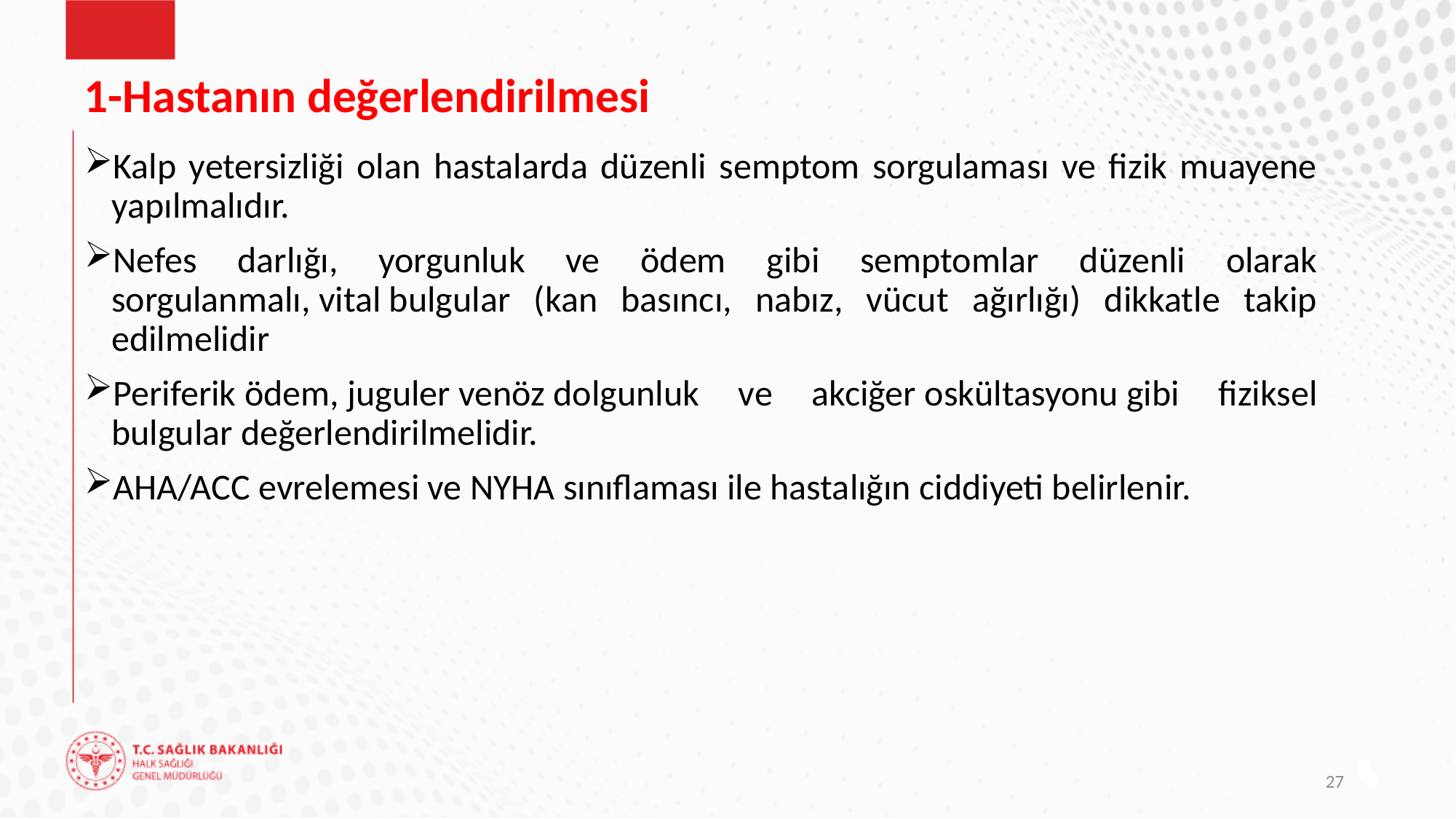

# 1-Hastanın değerlendirilmesi
Kalp yetersizliği olan hastalarda düzenli semptom sorgulaması ve fizik muayene yapılmalıdır.
Nefes darlığı, yorgunluk ve ödem gibi semptomlar düzenli olarak sorgulanmalı, vital bulgular (kan basıncı, nabız, vücut ağırlığı) dikkatle takip edilmelidir
Periferik ödem, juguler venöz dolgunluk ve akciğer oskültasyonu gibi fiziksel bulgular değerlendirilmelidir.
AHA/ACC evrelemesi ve NYHA sınıflaması ile hastalığın ciddiyeti belirlenir.
27